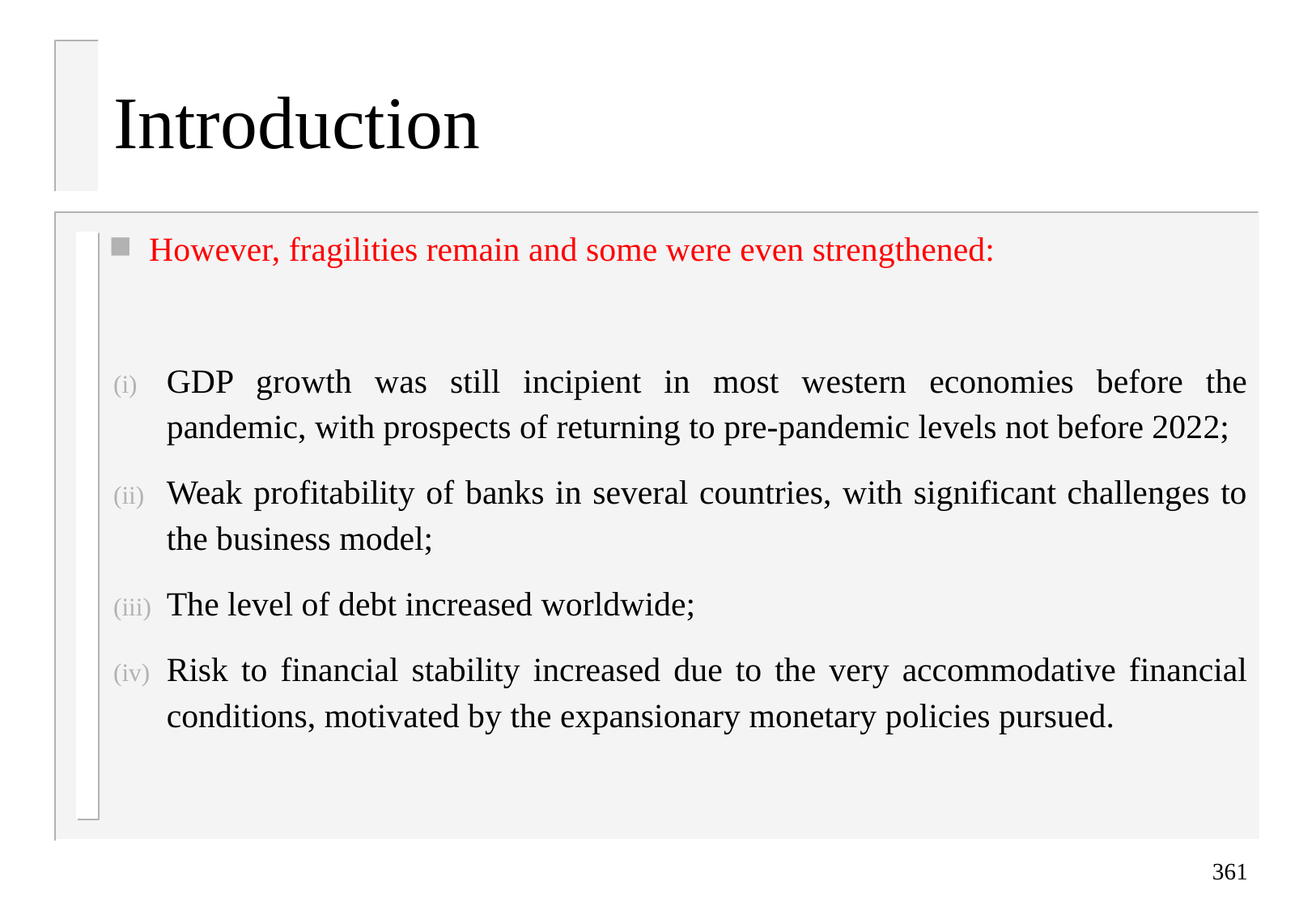

# Introduction
However, fragilities remain and some were even strengthened:

GDP growth was still incipient in most western economies before the pandemic, with prospects of returning to pre-pandemic levels not before 2022;
Weak profitability of banks in several countries, with significant challenges to the business model;
The level of debt increased worldwide;
Risk to financial stability increased due to the very accommodative financial conditions, motivated by the expansionary monetary policies pursued.
361